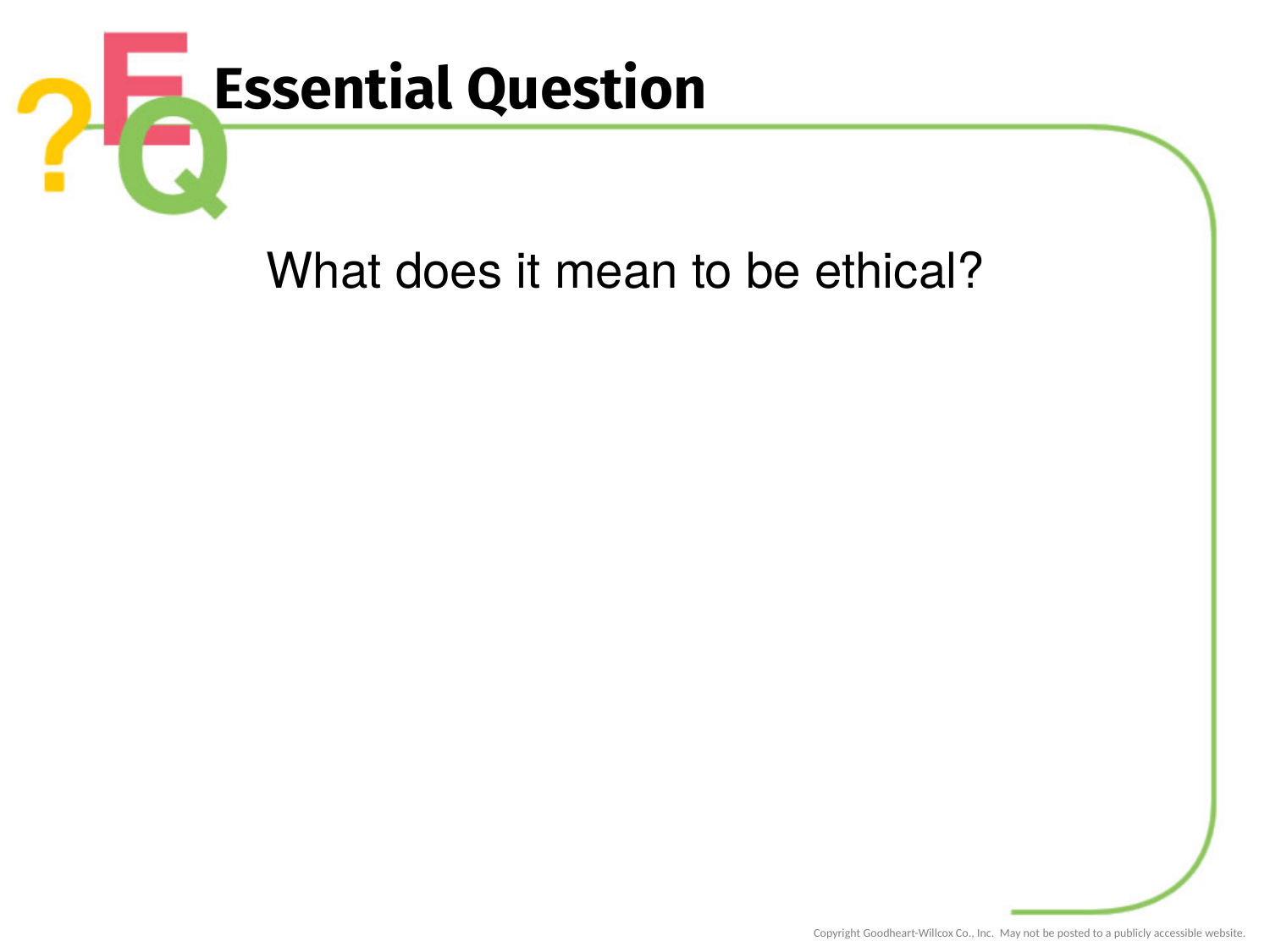

# Essential Question
What does it mean to be ethical?